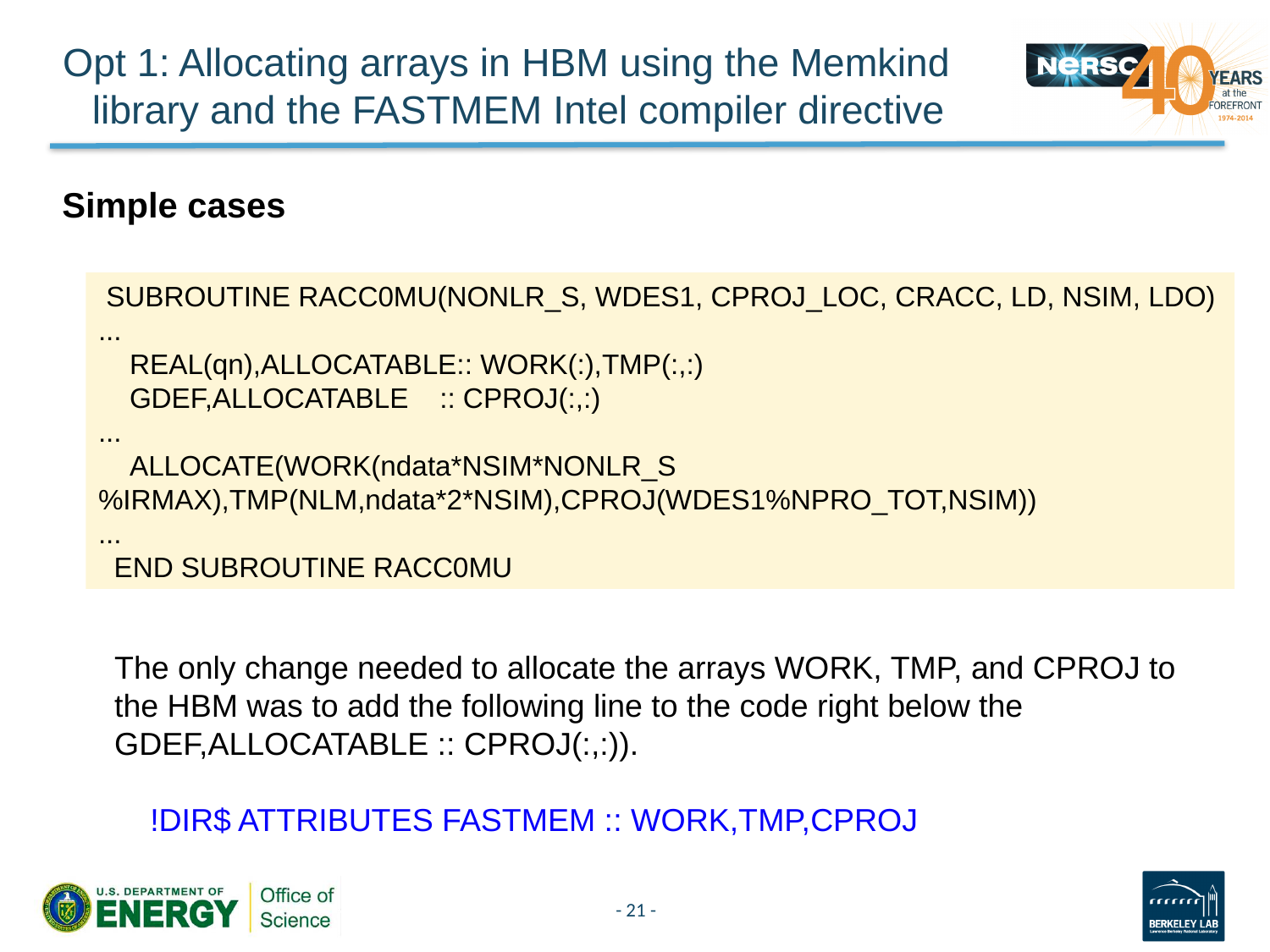

# Opt 1: Allocating arrays in HBM using the Memkind library and the FASTMEM Intel compiler directive
Simple cases
 SUBROUTINE RACC0MU(NONLR_S, WDES1, CPROJ_LOC, CRACC, LD, NSIM, LDO)
...
    REAL(qn),ALLOCATABLE:: WORK(:),TMP(:,:)
    GDEF,ALLOCATABLE    :: CPROJ(:,:)
...
    ALLOCATE(WORK(ndata*NSIM*NONLR_S%IRMAX),TMP(NLM,ndata*2*NSIM),CPROJ(WDES1%NPRO_TOT,NSIM))
...
  END SUBROUTINE RACC0MU
The only change needed to allocate the arrays WORK, TMP, and CPROJ to the HBM was to add the following line to the code right below the GDEF,ALLOCATABLE :: CPROJ(:,:)).

    !DIR$ ATTRIBUTES FASTMEM :: WORK,TMP,CPROJ
- 21 -